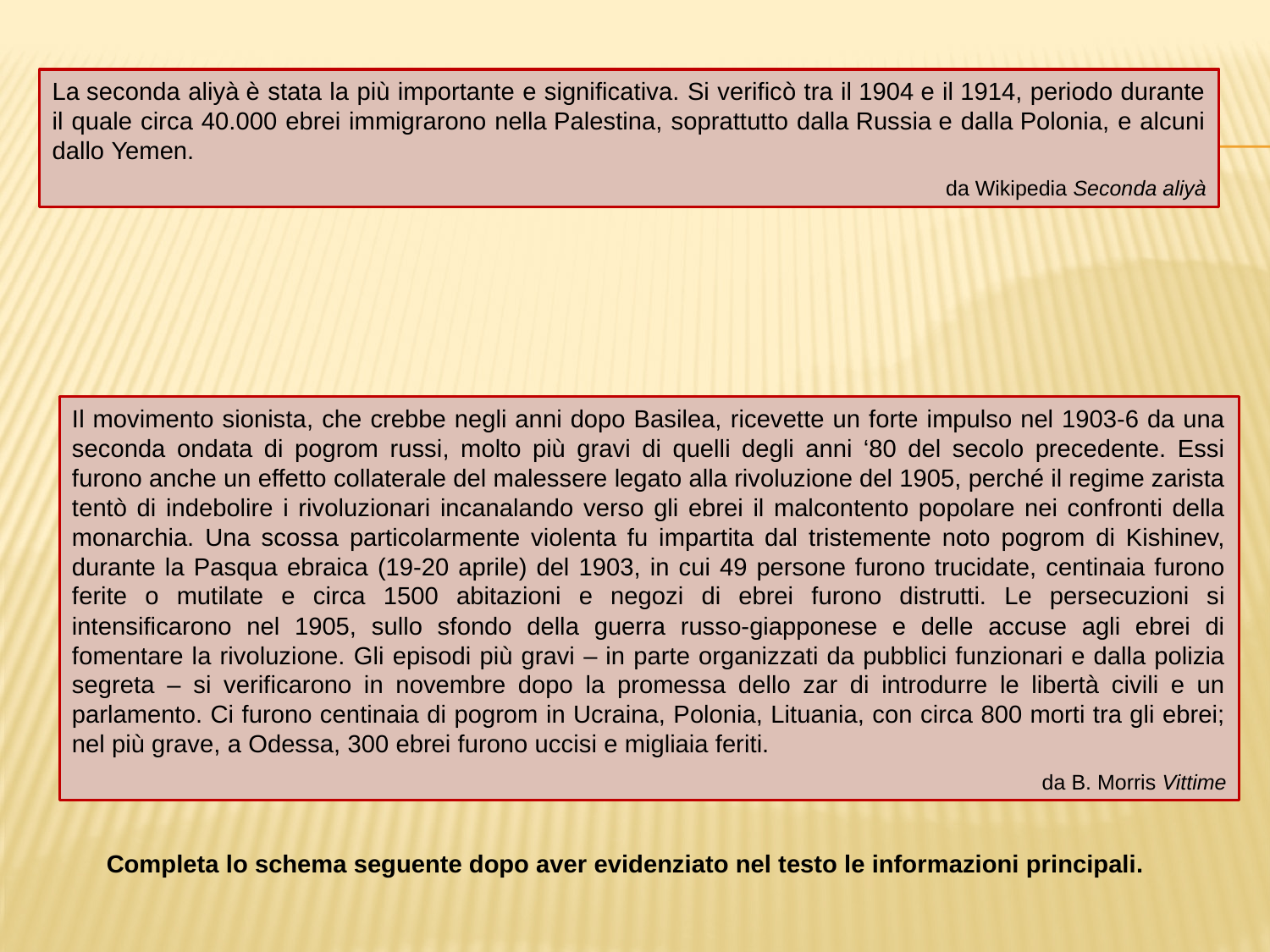

La seconda aliyà è stata la più importante e significativa. Si verificò tra il 1904 e il 1914, periodo durante il quale circa 40.000 ebrei immigrarono nella Palestina, soprattutto dalla Russia e dalla Polonia, e alcuni dallo Yemen.
da Wikipedia Seconda aliyà
Il movimento sionista, che crebbe negli anni dopo Basilea, ricevette un forte impulso nel 1903-6 da una seconda ondata di pogrom russi, molto più gravi di quelli degli anni ‘80 del secolo precedente. Essi furono anche un effetto collaterale del malessere legato alla rivoluzione del 1905, perché il regime zarista tentò di indebolire i rivoluzionari incanalando verso gli ebrei il malcontento popolare nei confronti della monarchia. Una scossa particolarmente violenta fu impartita dal tristemente noto pogrom di Kishinev, durante la Pasqua ebraica (19-20 aprile) del 1903, in cui 49 persone furono trucidate, centinaia furono ferite o mutilate e circa 1500 abitazioni e negozi di ebrei furono distrutti. Le persecuzioni si intensificarono nel 1905, sullo sfondo della guerra russo-giapponese e delle accuse agli ebrei di fomentare la rivoluzione. Gli episodi più gravi – in parte organizzati da pubblici funzionari e dalla polizia segreta – si verificarono in novembre dopo la promessa dello zar di introdurre le libertà civili e un parlamento. Ci furono centinaia di pogrom in Ucraina, Polonia, Lituania, con circa 800 morti tra gli ebrei; nel più grave, a Odessa, 300 ebrei furono uccisi e migliaia feriti.
da B. Morris Vittime

Completa lo schema seguente dopo aver evidenziato nel testo le informazioni principali.